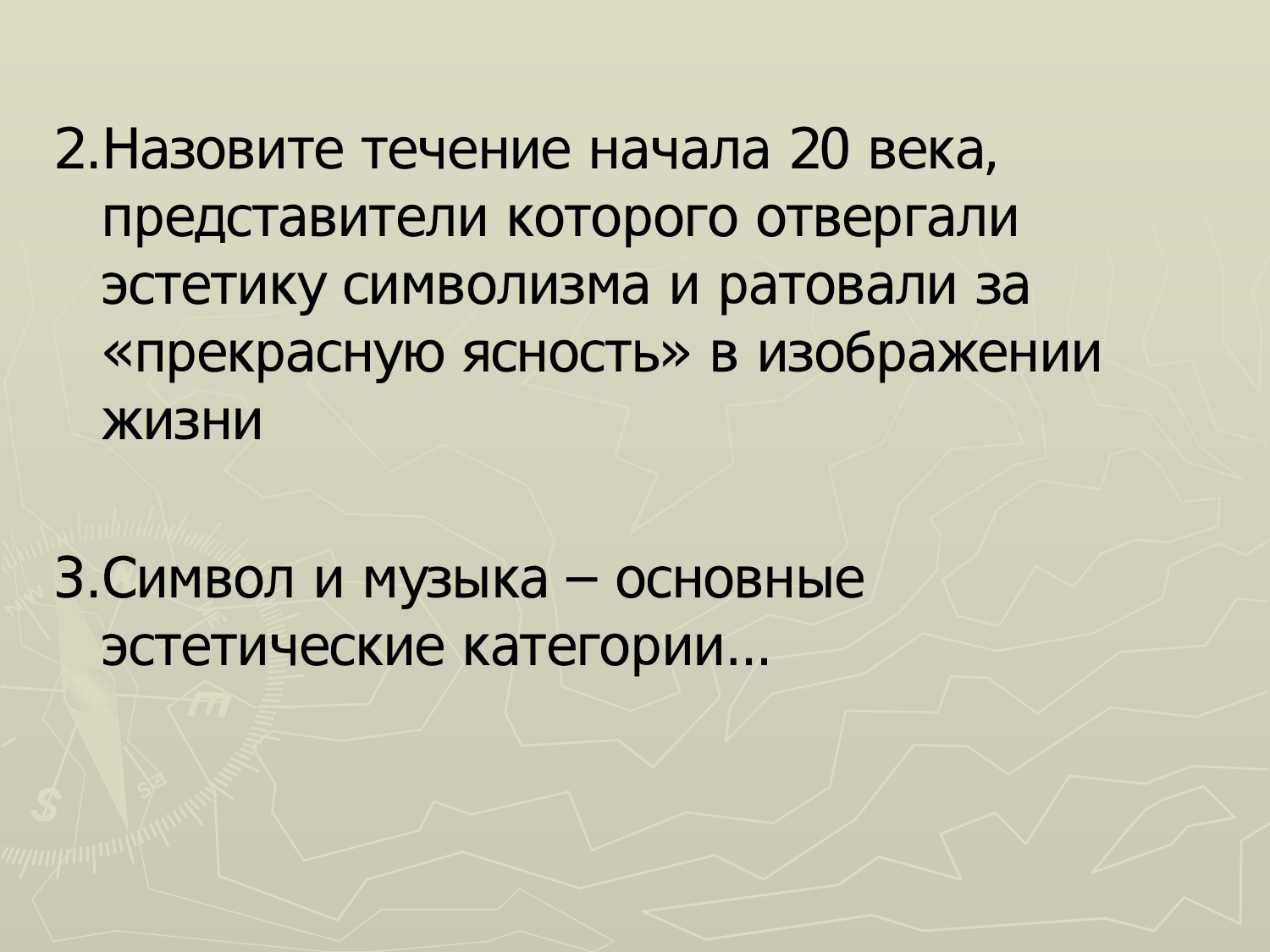

#
2.Назовите течение начала 20 века, представители которого отвергали эстетику символизма и ратовали за «прекрасную ясность» в изображении жизни

3.Символ и музыка – основные эстетические категории…